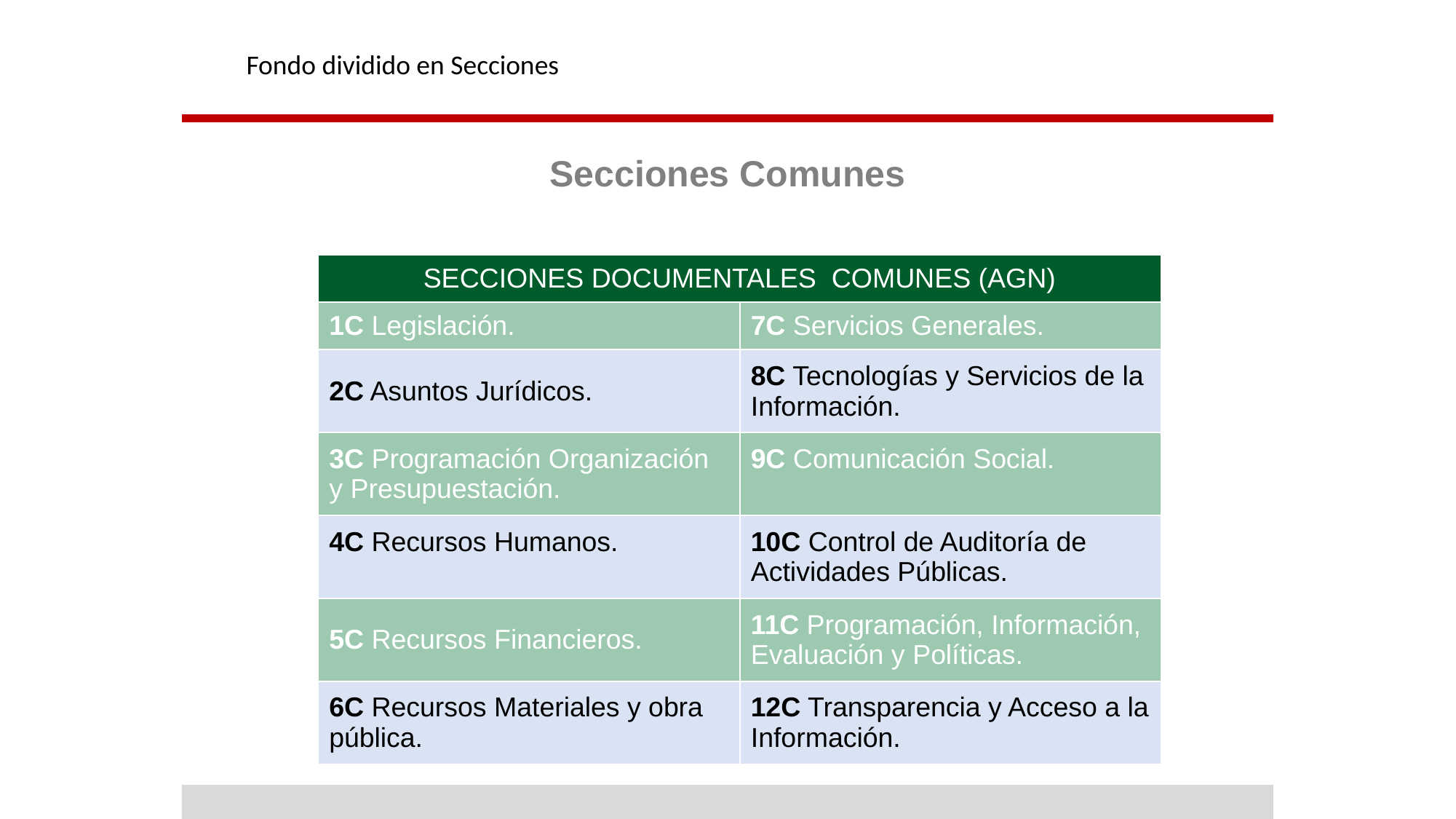

Fondo dividido en Secciones
Secciones Comunes
| SECCIONES DOCUMENTALES COMUNES (AGN) |  |
| --- | --- |
| 1C Legislación. | 7C Servicios Generales. |
| 2C Asuntos Jurídicos. | 8C Tecnologías y Servicios de la Información. |
| 3C Programación Organización y Presupuestación. | 9C Comunicación Social. |
| 4C Recursos Humanos. | 10C Control de Auditoría de Actividades Públicas. |
| 5C Recursos Financieros. | 11C Programación, Información, Evaluación y Políticas. |
| 6C Recursos Materiales y obra pública. | 12C Transparencia y Acceso a la Información. |